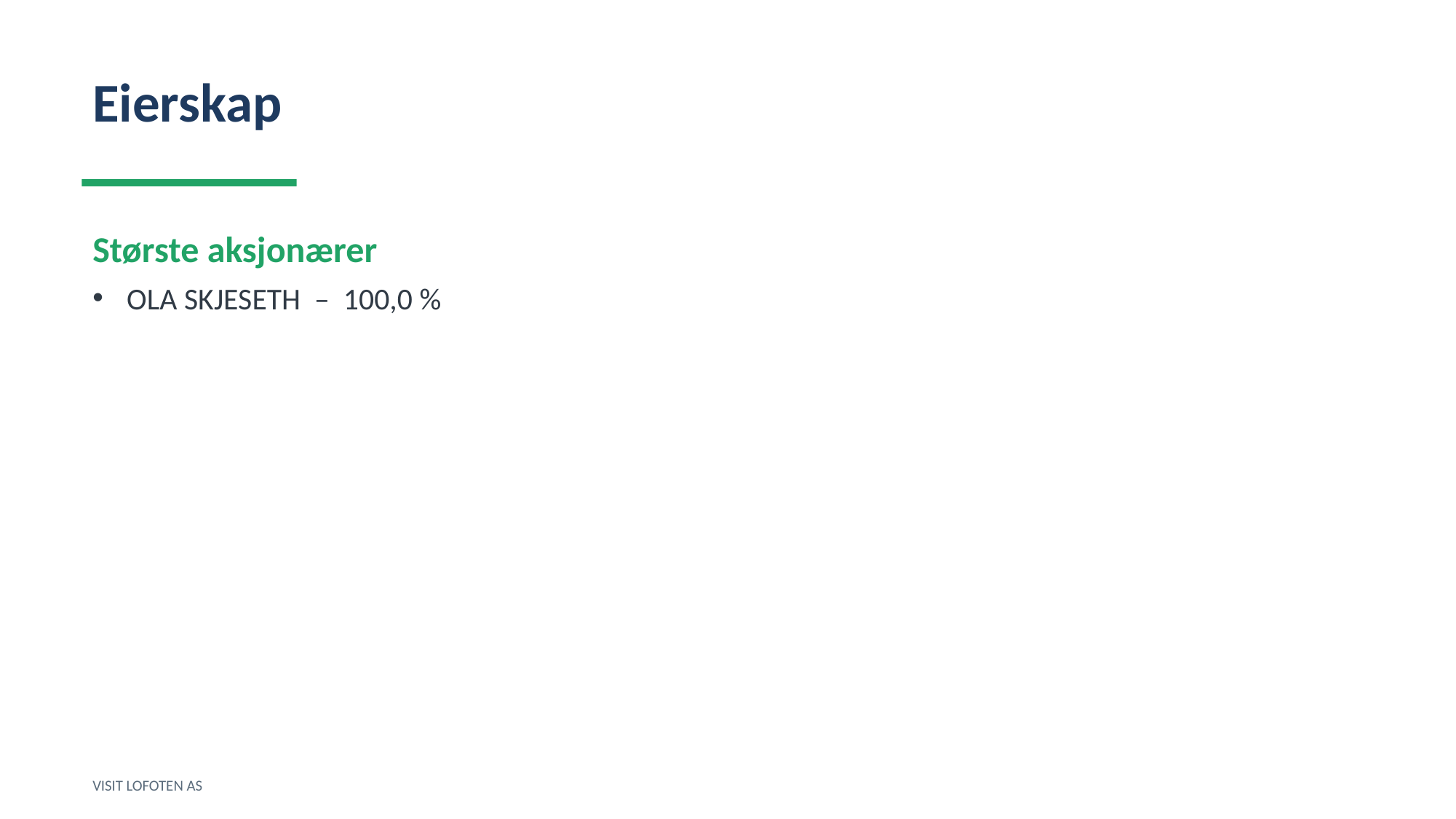

Eierskap

Største aksjonærer
OLA SKJESETH  –  100,0 %
VISIT LOFOTEN AS